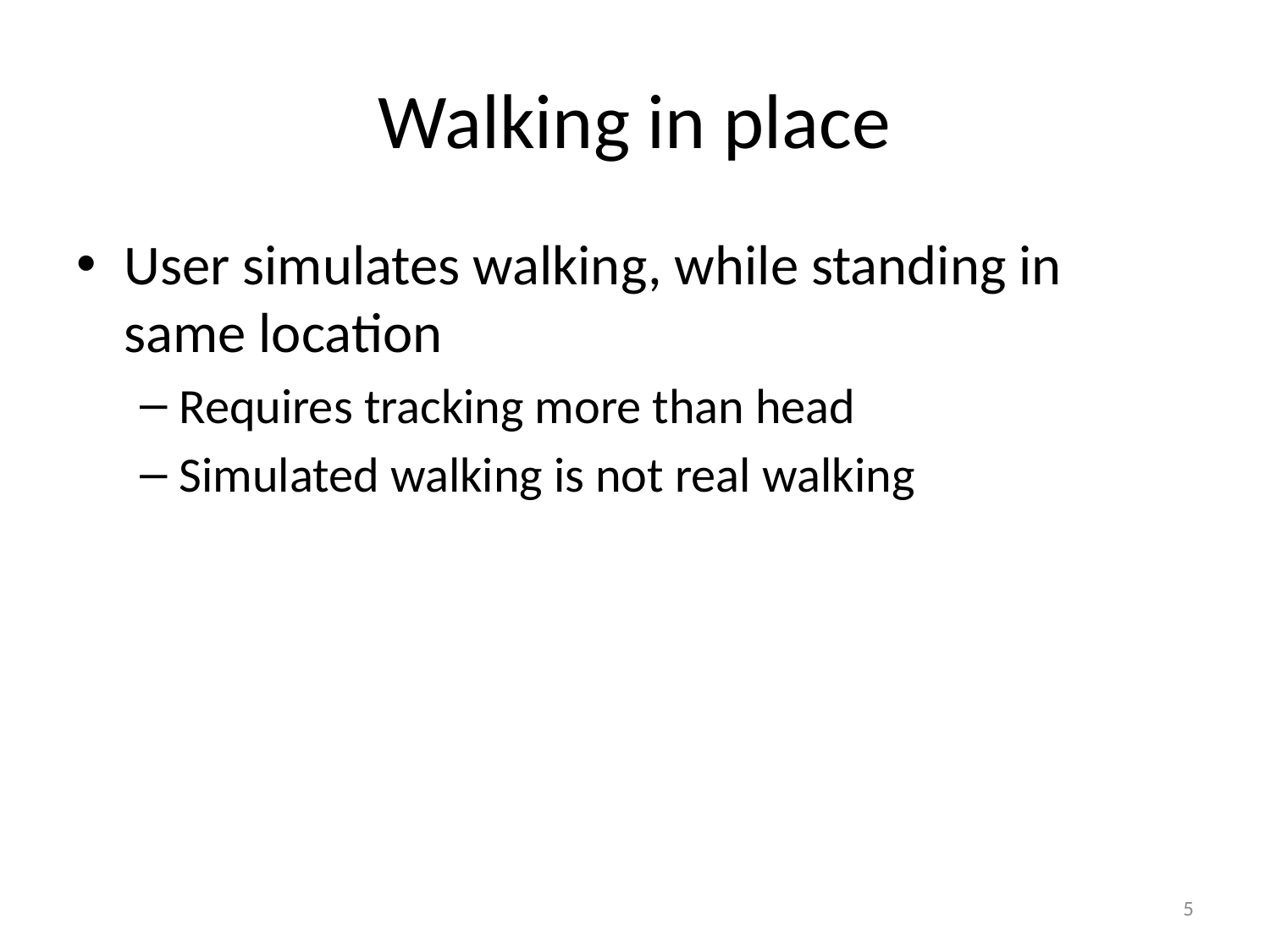

# Walking in place
User simulates walking, while standing in same location
Requires tracking more than head
Simulated walking is not real walking
5